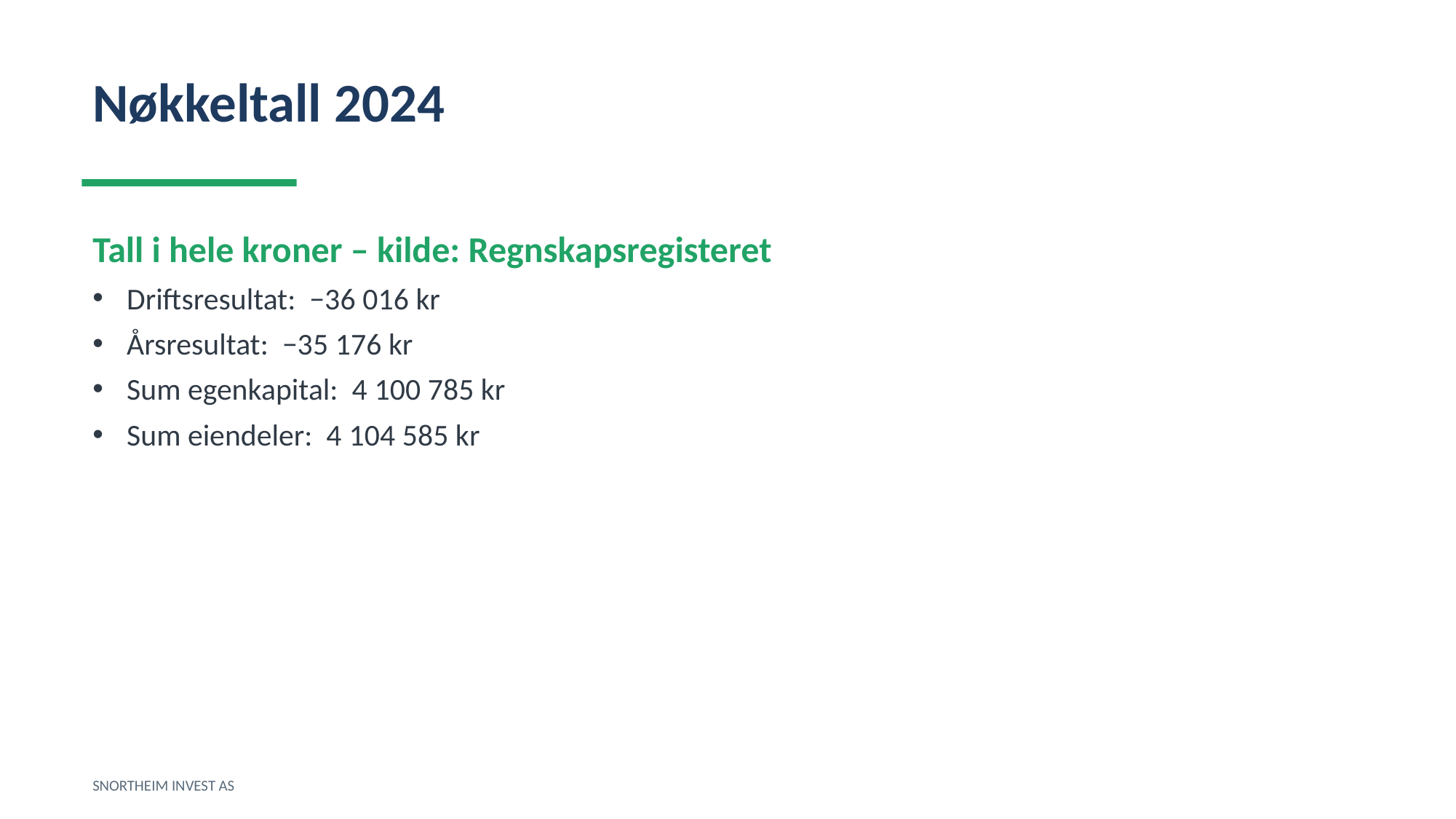

Nøkkeltall 2024

Tall i hele kroner – kilde: Regnskapsregisteret
Driftsresultat:  −36 016 kr
Årsresultat:  −35 176 kr
Sum egenkapital:  4 100 785 kr
Sum eiendeler:  4 104 585 kr
SNORTHEIM INVEST AS